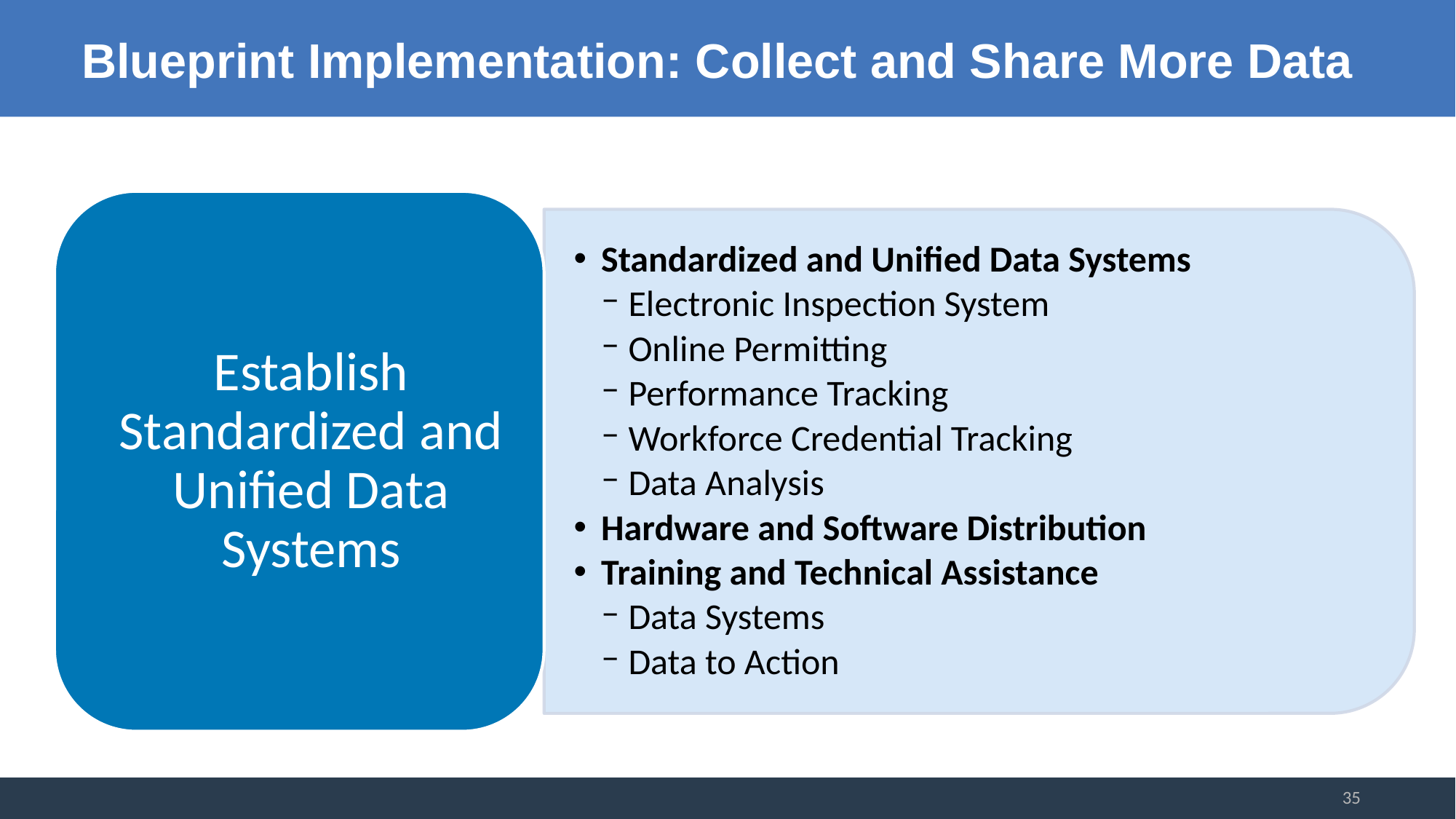

# Blueprint Implementation: Collect and Share More Data
Standardized and Unified Data Systems
Electronic Inspection System
Online Permitting
Performance Tracking
Workforce Credential Tracking
Data Analysis
Hardware and Software Distribution
Training and Technical Assistance
Data Systems
Data to Action
Establish Standardized and Unified Data Systems
35